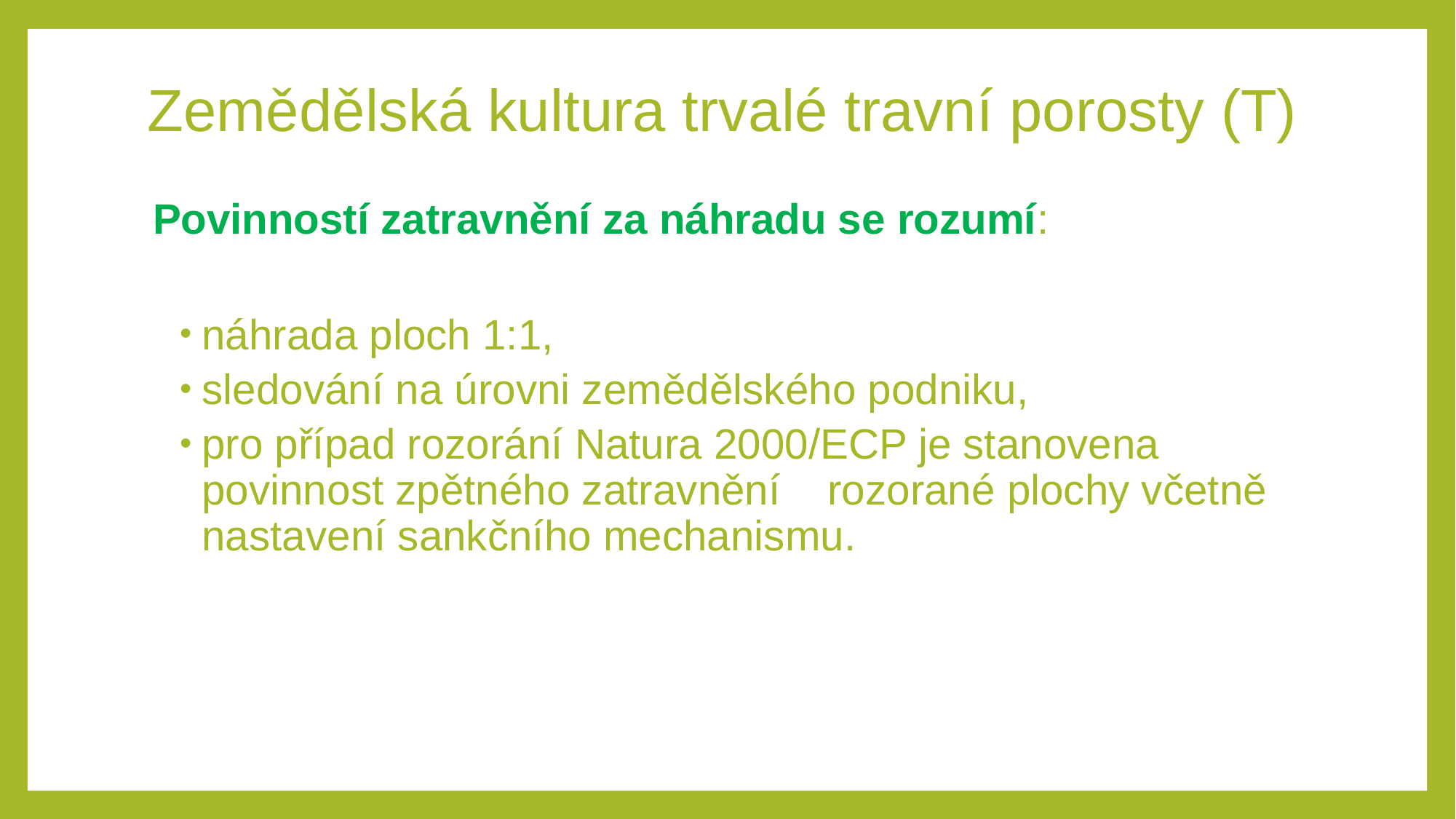

# Zemědělská kultura trvalé travní porosty (T)
Povinností zatravnění za náhradu se rozumí:

náhrada ploch 1:1,
sledování na úrovni zemědělského podniku,
pro případ rozorání Natura 2000/ECP je stanovena povinnost zpětného zatravnění    rozorané plochy včetně nastavení sankčního mechanismu.